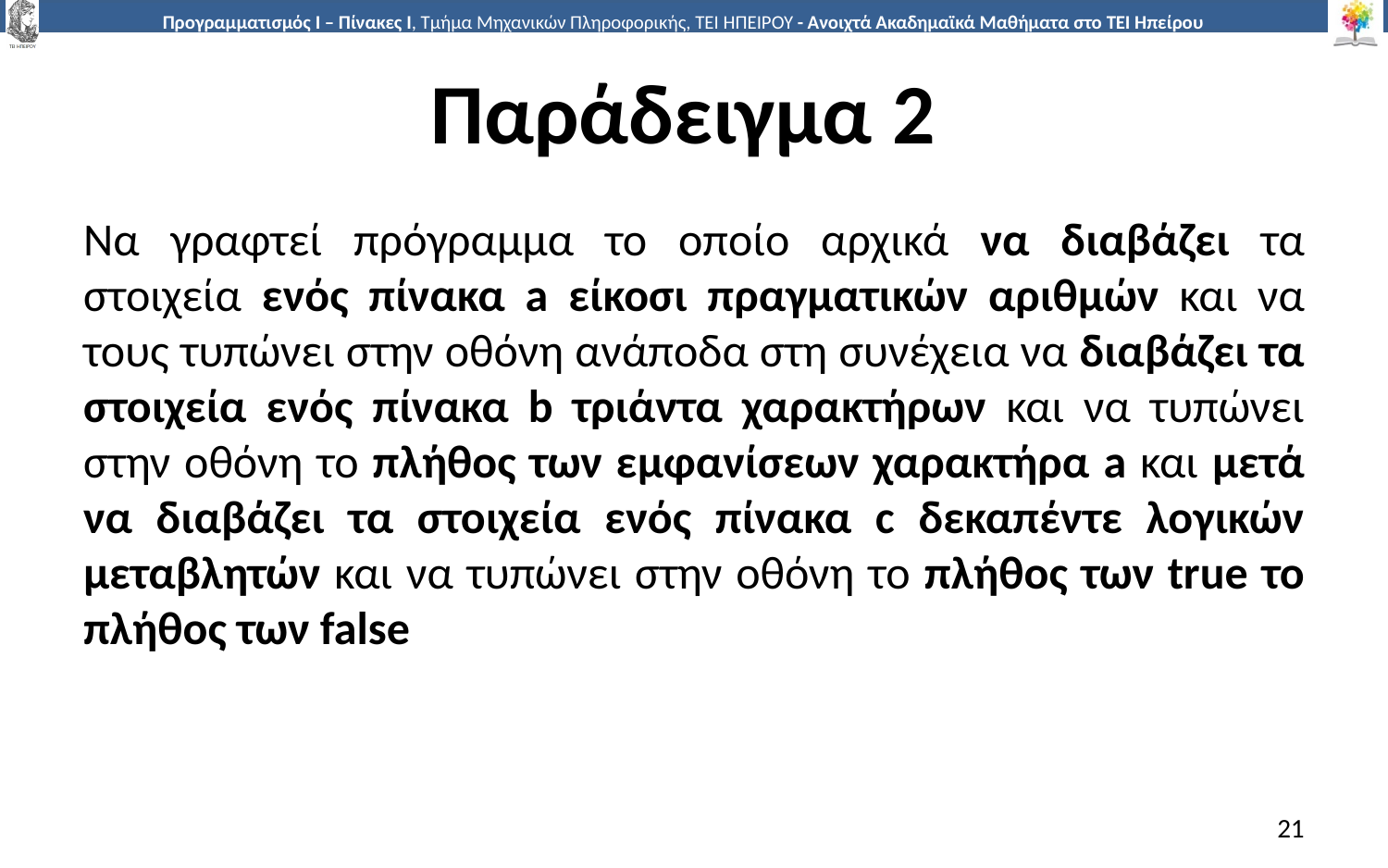

# Παράδειγμα 2
Να γραφτεί πρόγραμμα το οποίο αρχικά να διαβάζει τα στοιχεία ενός πίνακα a είκοσι πραγματικών αριθμών και να τους τυπώνει στην οθόνη ανάποδα στη συνέχεια να διαβάζει τα στοιχεία ενός πίνακα b τριάντα χαρακτήρων και να τυπώνει στην οθόνη το πλήθος των εμφανίσεων χαρακτήρα a και μετά να διαβάζει τα στοιχεία ενός πίνακα c δεκαπέντε λογικών μεταβλητών και να τυπώνει στην οθόνη το πλήθος των true το πλήθος των false
21